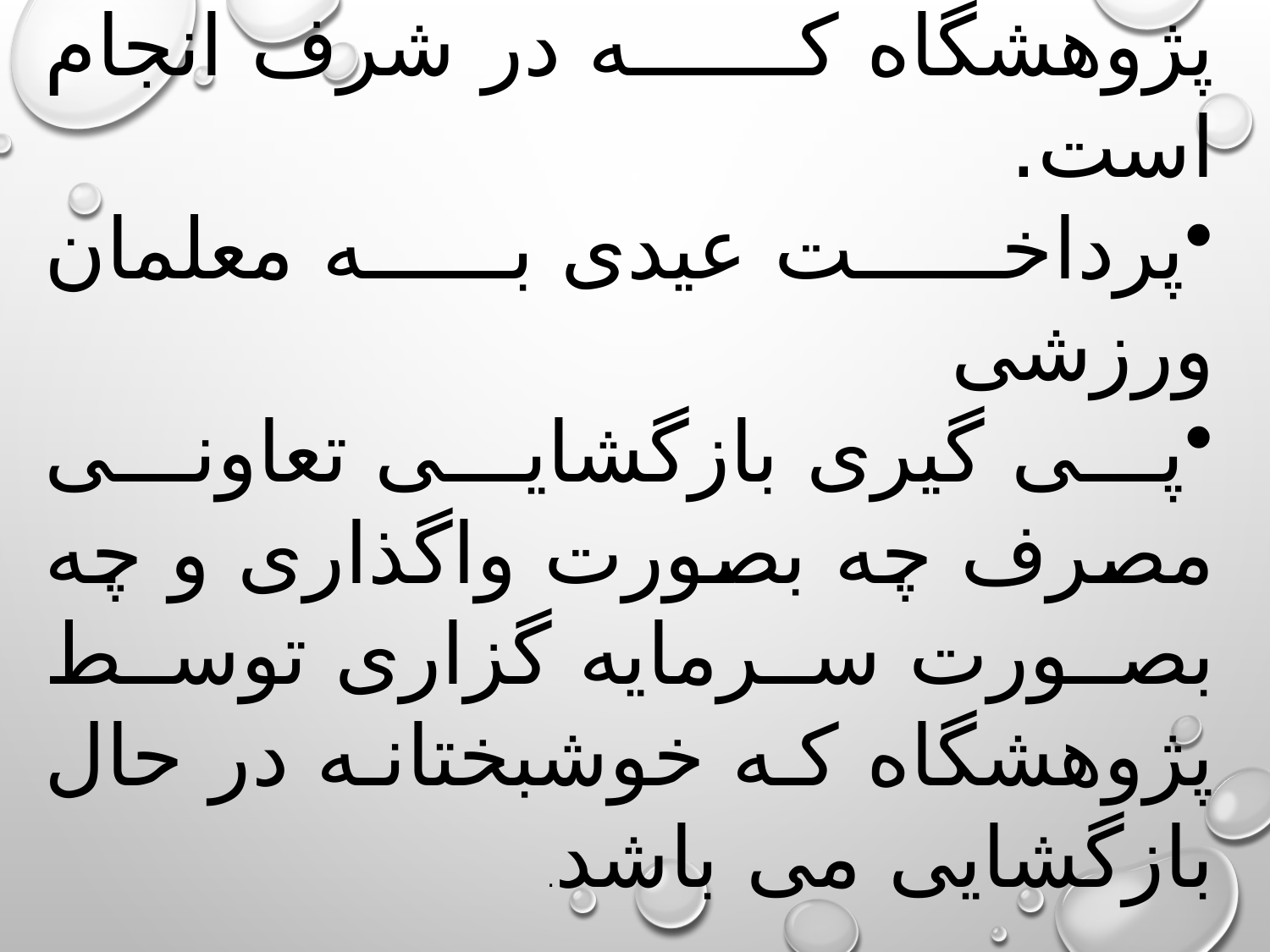

ایجاد واحد دندانپزشکی در پژوهشگاه که در شرف انجام است.
پرداخت عیدی به معلمان ورزشی
پی گیری بازگشایی تعاونی مصرف چه بصورت واگذاری و چه بصورت سرمایه گزاری توسط پژوهشگاه که خوشبختانه در حال بازگشایی می باشد.